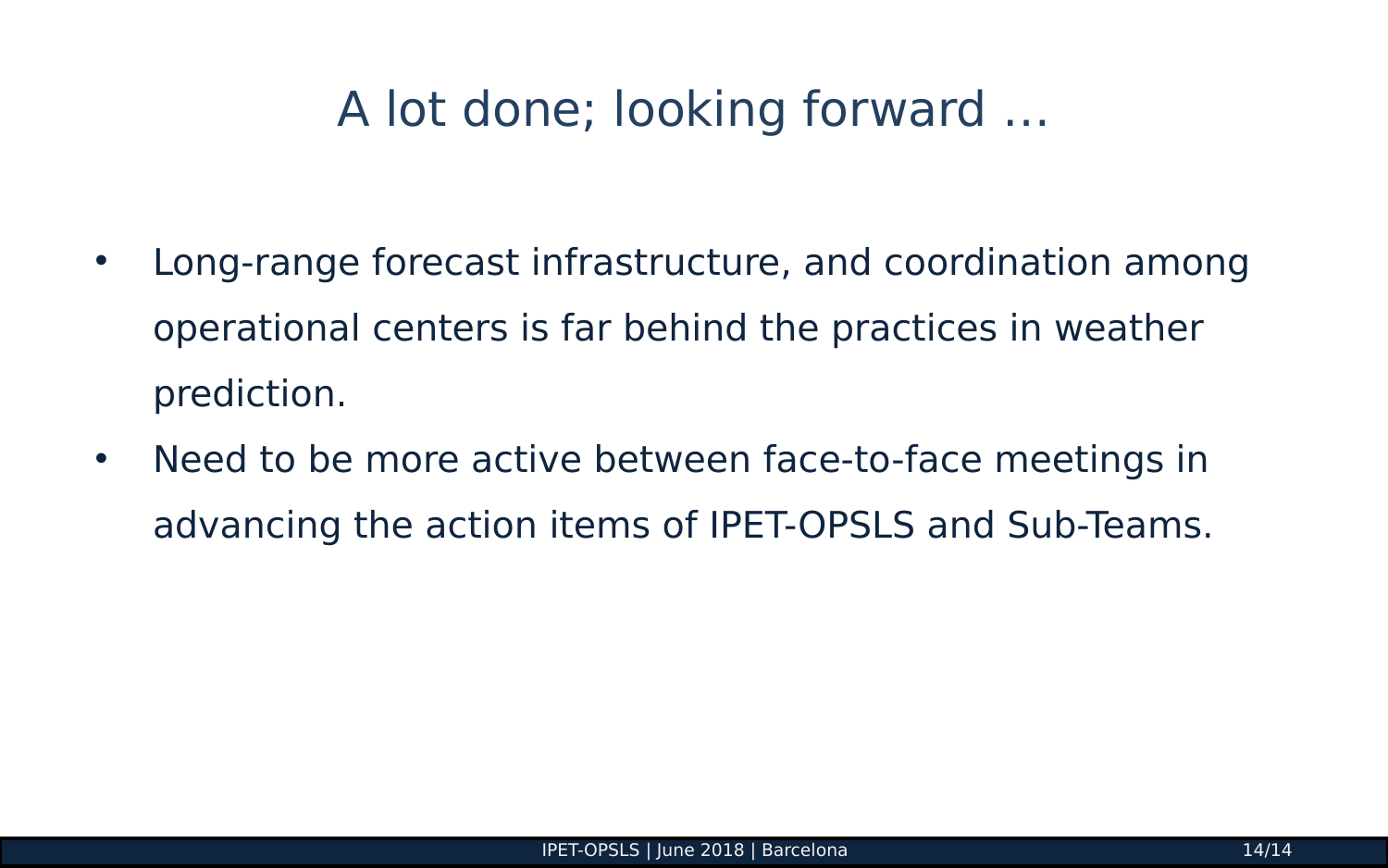

# A lot done; looking forward …
Long-range forecast infrastructure, and coordination among operational centers is far behind the practices in weather prediction.
Need to be more active between face-to-face meetings in advancing the action items of IPET-OPSLS and Sub-Teams.